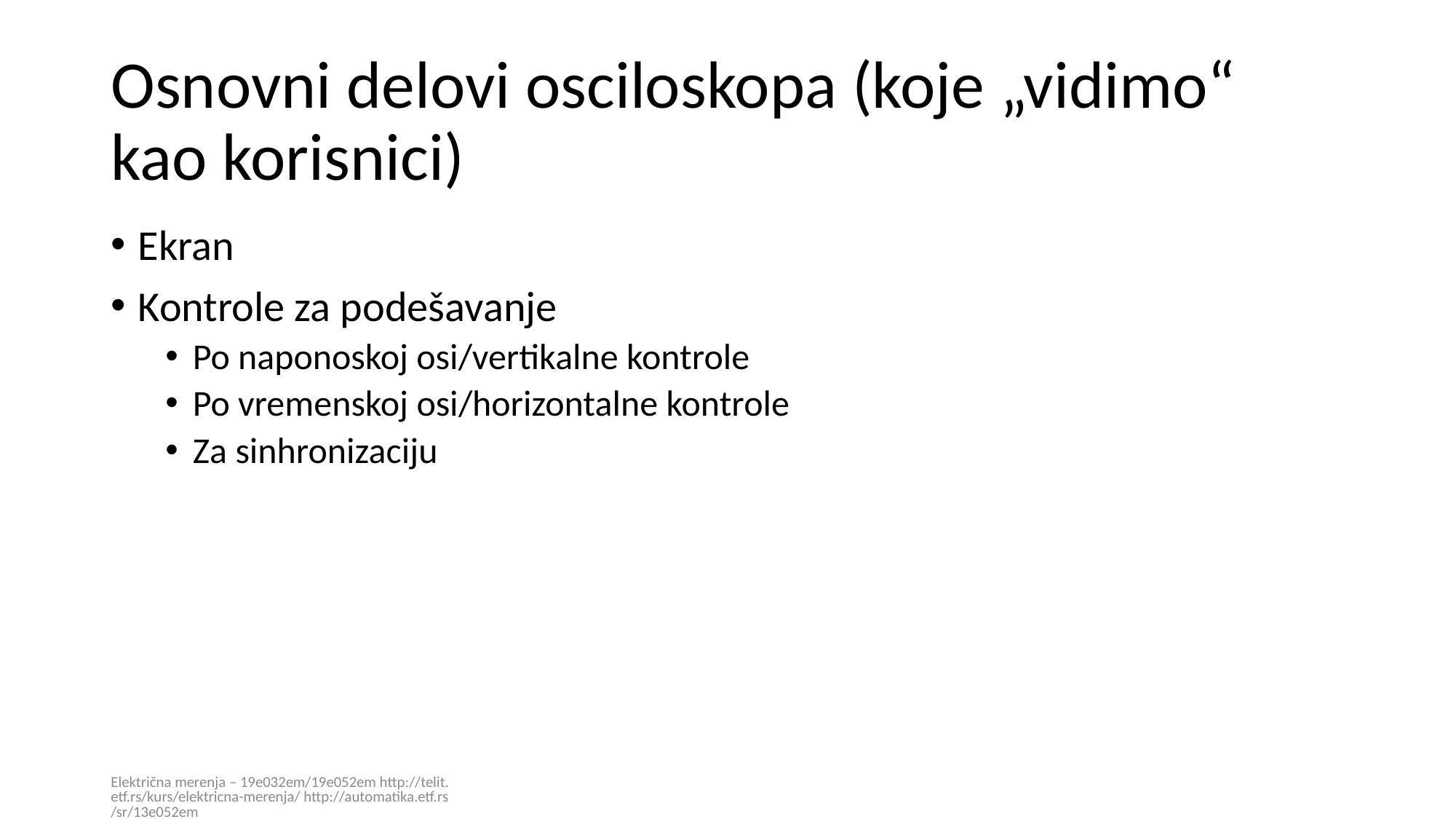

# Osnovni delovi osciloskopa (koje „vidimo“ kao korisnici)
Ekran
Kontrole za podešavanje
Po naponoskoj osi/vertikalne kontrole
Po vremenskoj osi/horizontalne kontrole
Za sinhronizaciju
Električna merenja – 19e032em/19e052em http://telit.etf.rs/kurs/elektricna-merenja/ http://automatika.etf.rs/sr/13e052em